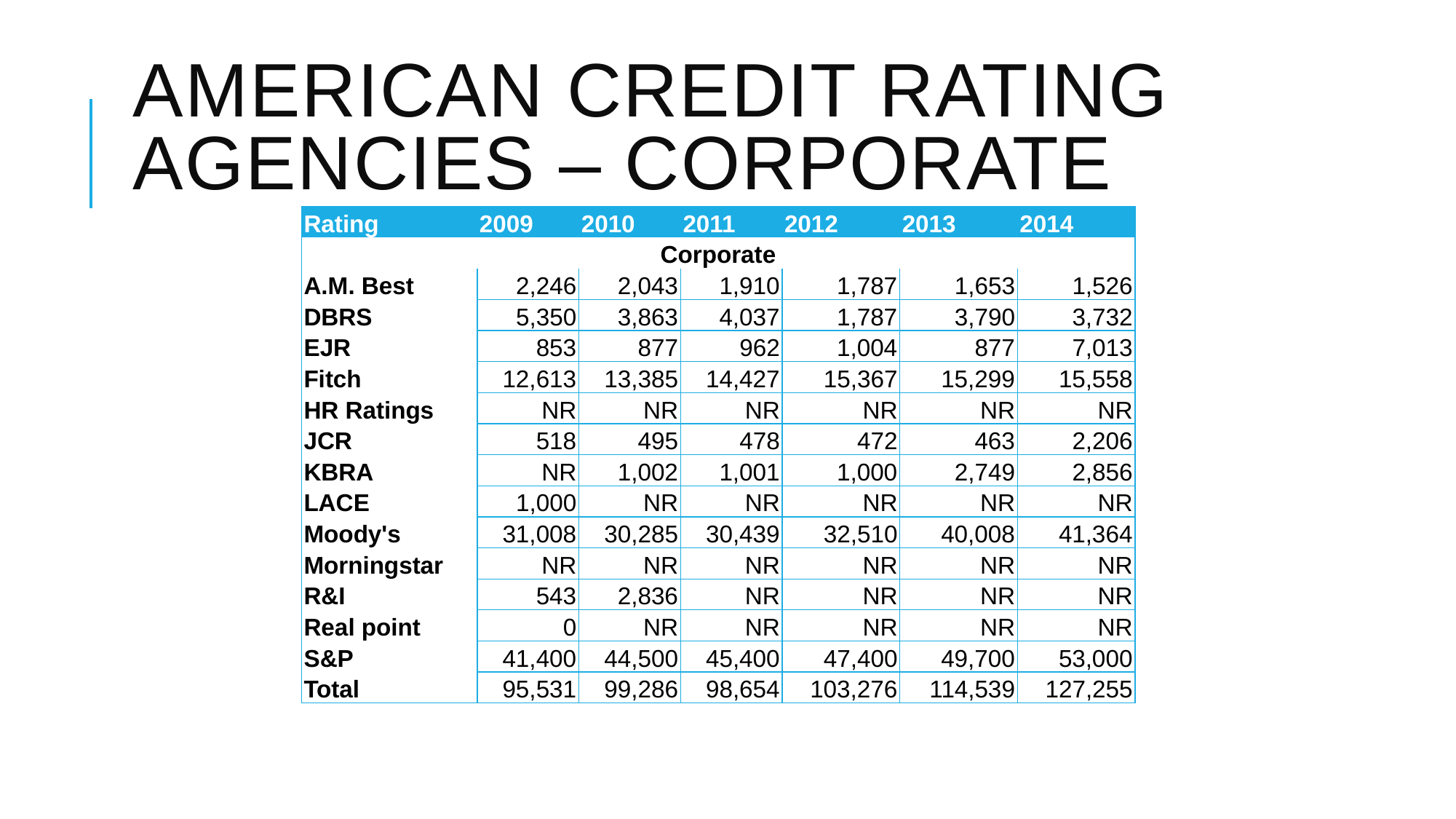

# American credit rating agencies – corporate
| Rating | 2009 | 2010 | 2011 | 2012 | 2013 | 2014 |
| --- | --- | --- | --- | --- | --- | --- |
| Corporate |  |  |  |  |  |  |
| A.M. Best | 2,246 | 2,043 | 1,910 | 1,787 | 1,653 | 1,526 |
| DBRS | 5,350 | 3,863 | 4,037 | 1,787 | 3,790 | 3,732 |
| EJR | 853 | 877 | 962 | 1,004 | 877 | 7,013 |
| Fitch | 12,613 | 13,385 | 14,427 | 15,367 | 15,299 | 15,558 |
| HR Ratings | NR | NR | NR | NR | NR | NR |
| JCR | 518 | 495 | 478 | 472 | 463 | 2,206 |
| KBRA | NR | 1,002 | 1,001 | 1,000 | 2,749 | 2,856 |
| LACE | 1,000 | NR | NR | NR | NR | NR |
| Moody's | 31,008 | 30,285 | 30,439 | 32,510 | 40,008 | 41,364 |
| Morningstar | NR | NR | NR | NR | NR | NR |
| R&I | 543 | 2,836 | NR | NR | NR | NR |
| Real point | 0 | NR | NR | NR | NR | NR |
| S&P | 41,400 | 44,500 | 45,400 | 47,400 | 49,700 | 53,000 |
| Total | 95,531 | 99,286 | 98,654 | 103,276 | 114,539 | 127,255 |